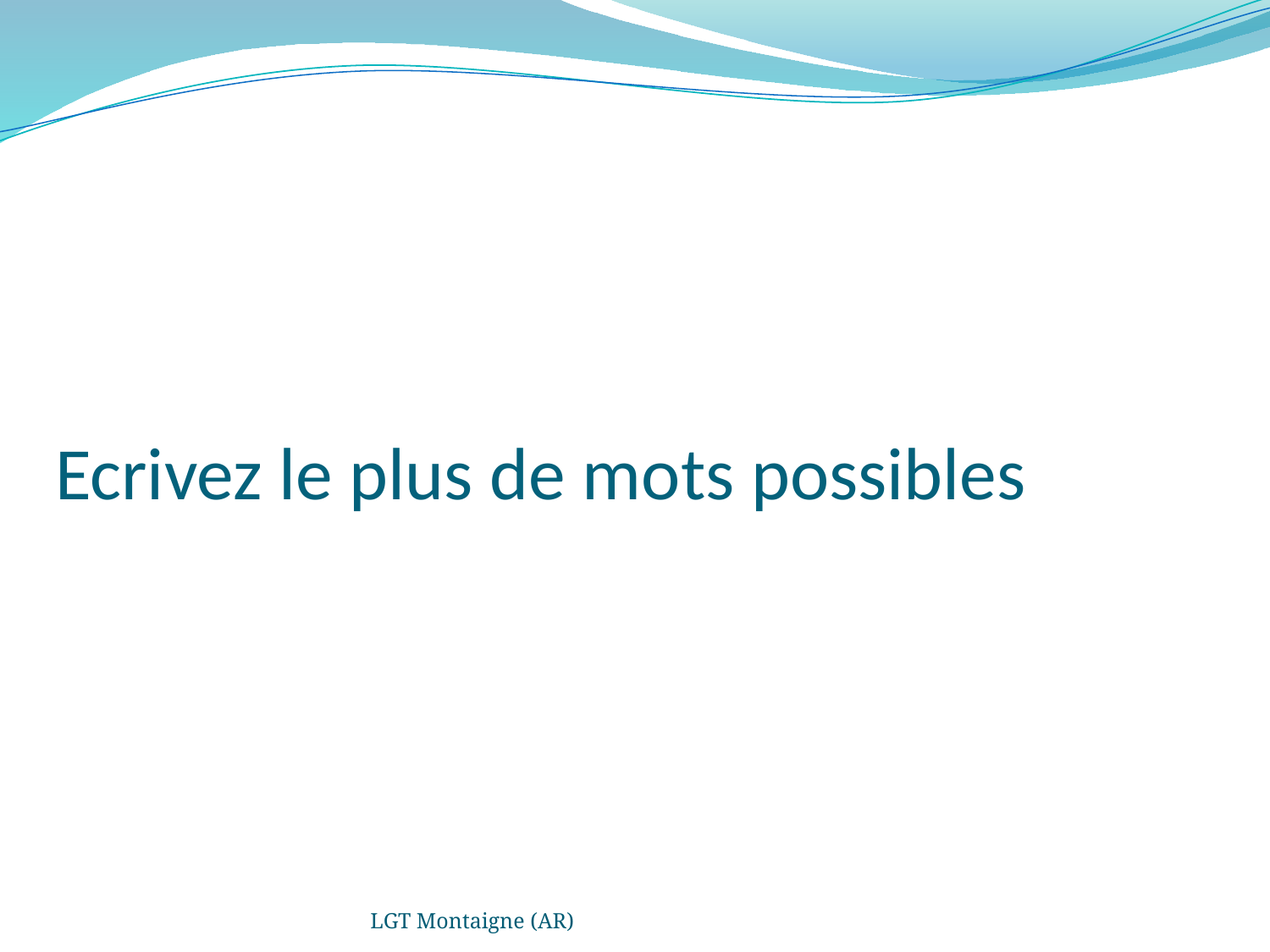

# Ecrivez le plus de mots possibles
LGT Montaigne (AR)